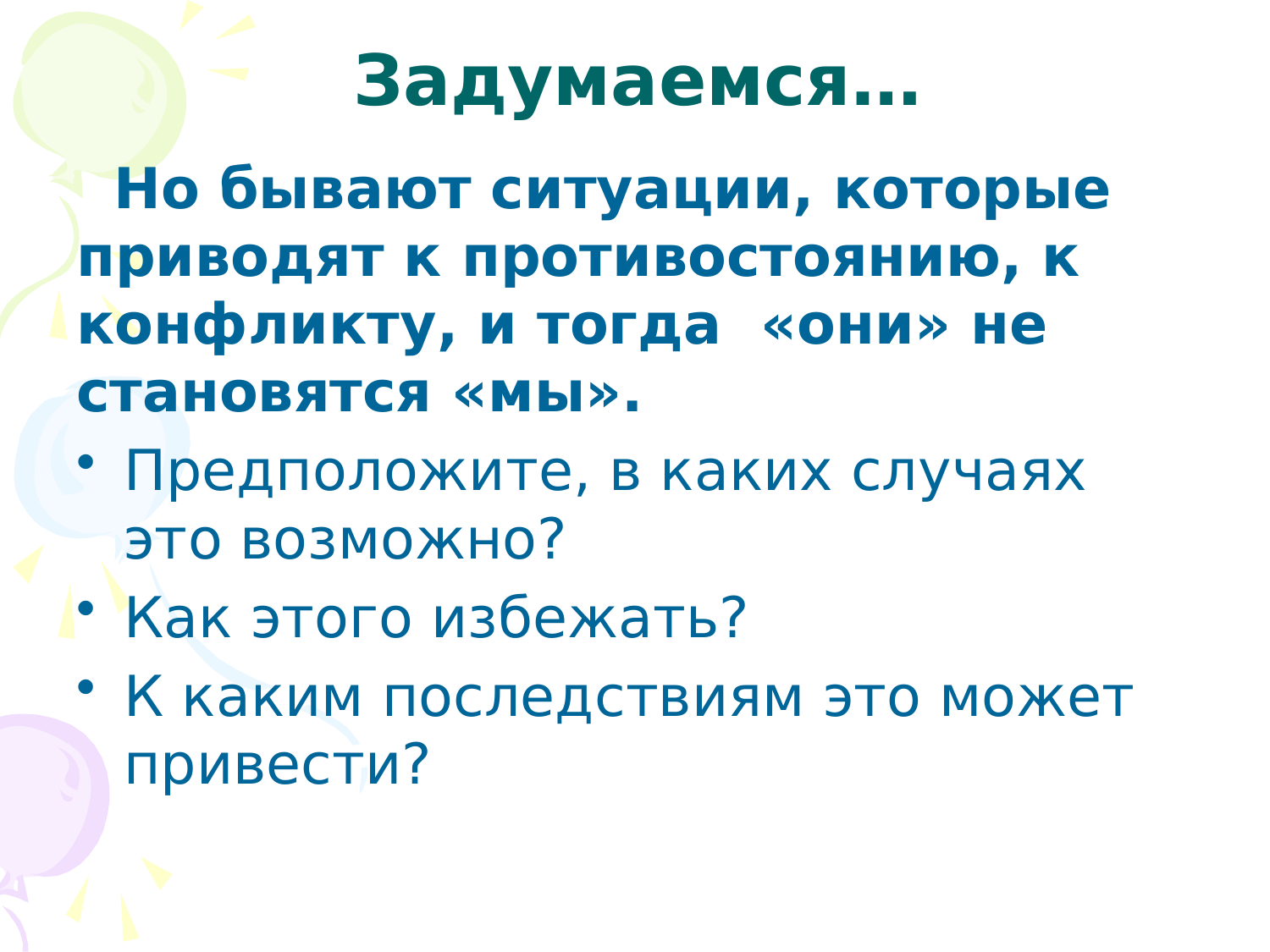

# Задумаемся…
  Но бывают ситуации, которые приводят к противостоянию, к конфликту, и тогда  «они» не становятся «мы».
Предположите, в каких случаях это возможно?
Как этого избежать?
К каким последствиям это может привести?